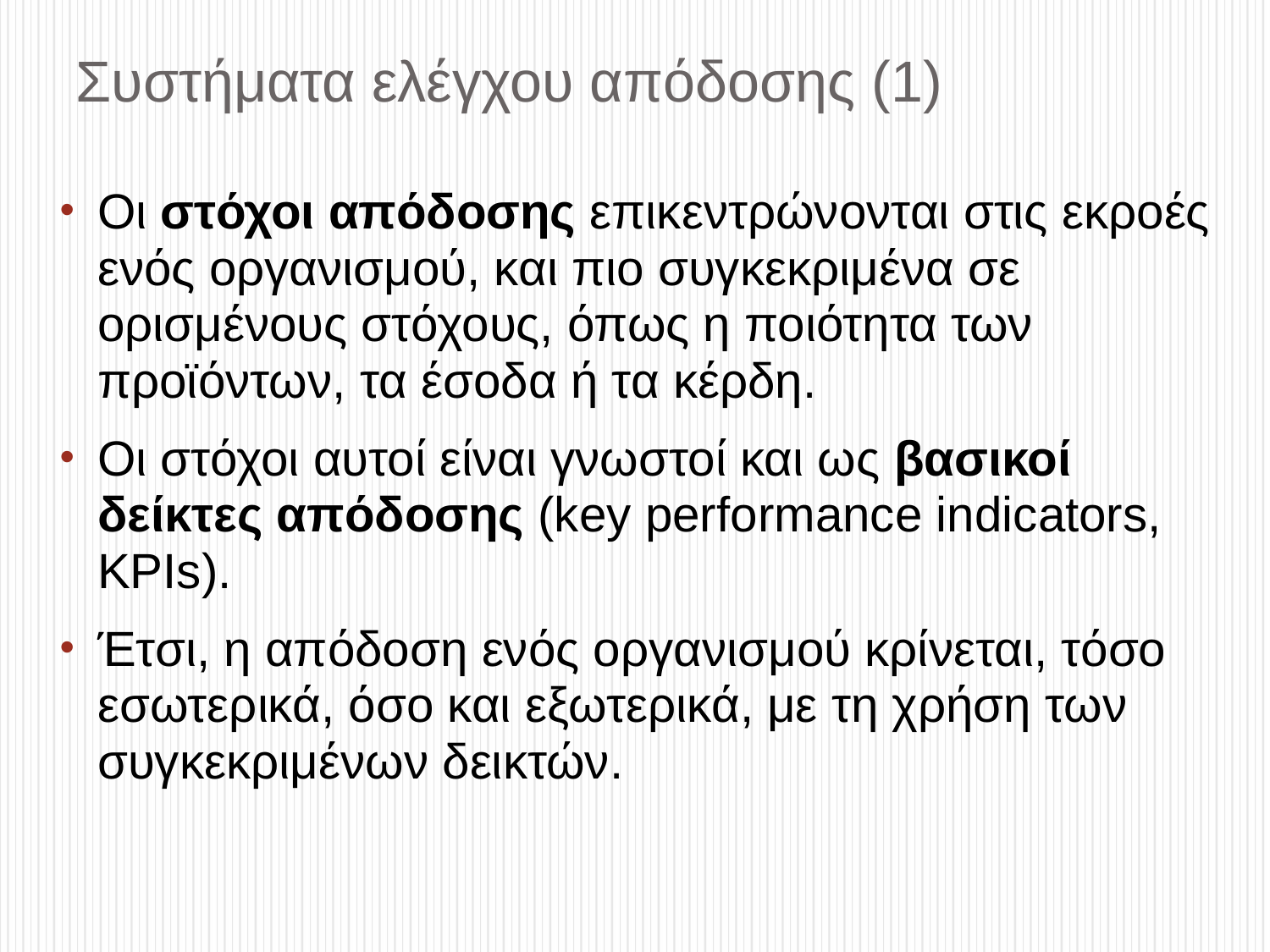

# Συστήματα ελέγχου απόδοσης (1)
Οι στόχοι απόδοσης επικεντρώνονται στις εκροές ενός οργανισμού, και πιο συγκεκριμένα σε ορισμένους στόχους, όπως η ποιότητα των προϊόντων, τα έσοδα ή τα κέρδη.
Οι στόχοι αυτοί είναι γνωστοί και ως βασικοί δείκτες απόδοσης (key performance indicators, KPIs).
Έτσι, η απόδοση ενός οργανισμού κρίνεται, τόσο εσωτερικά, όσο και εξωτερικά, με τη χρήση των συγκεκριμένων δεικτών.